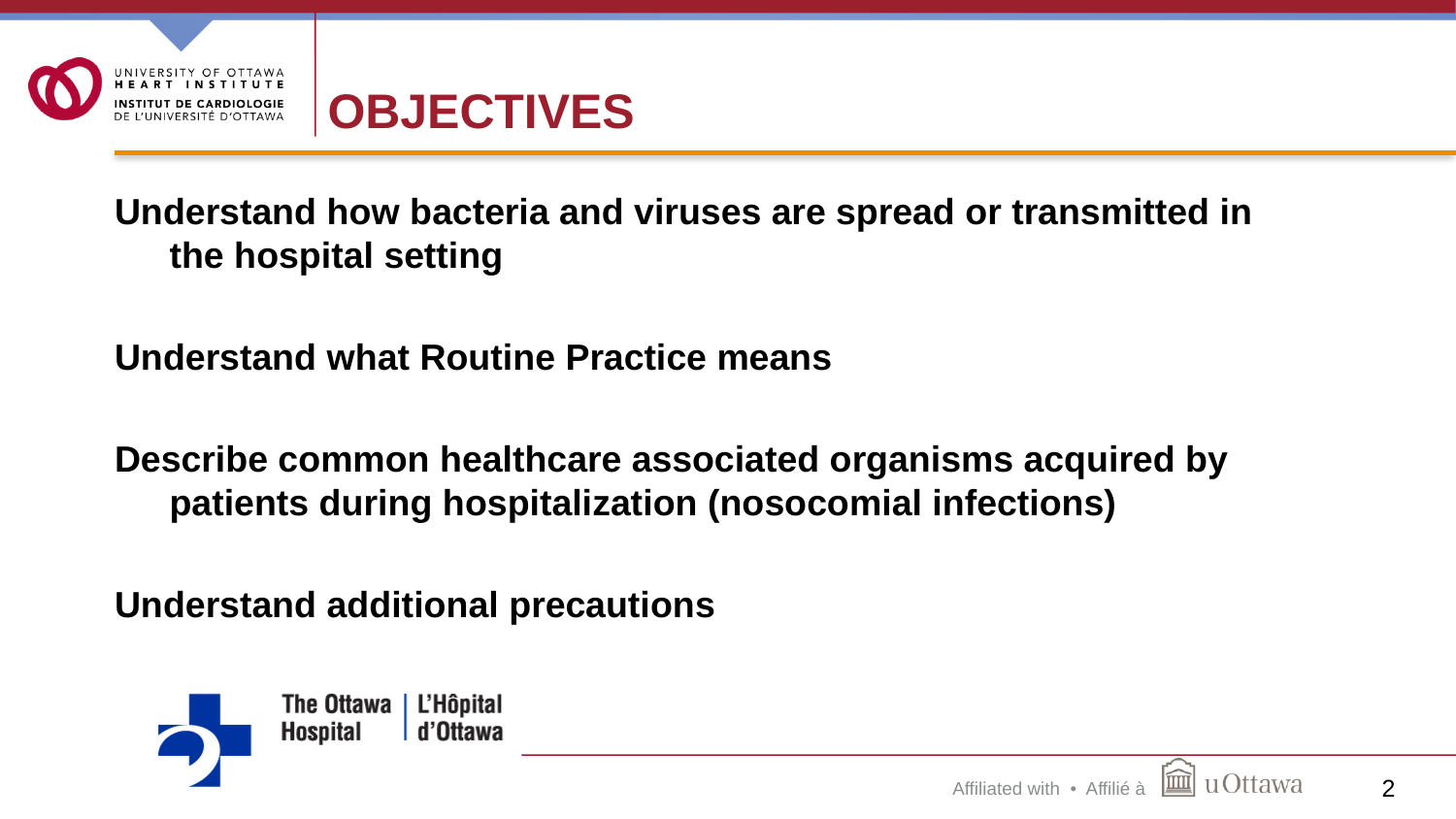

# objectives
Understand how bacteria and viruses are spread or transmitted in the hospital setting

Understand what Routine Practice means

Describe common healthcare associated organisms acquired by patients during hospitalization (nosocomial infections)

Understand additional precautions
2